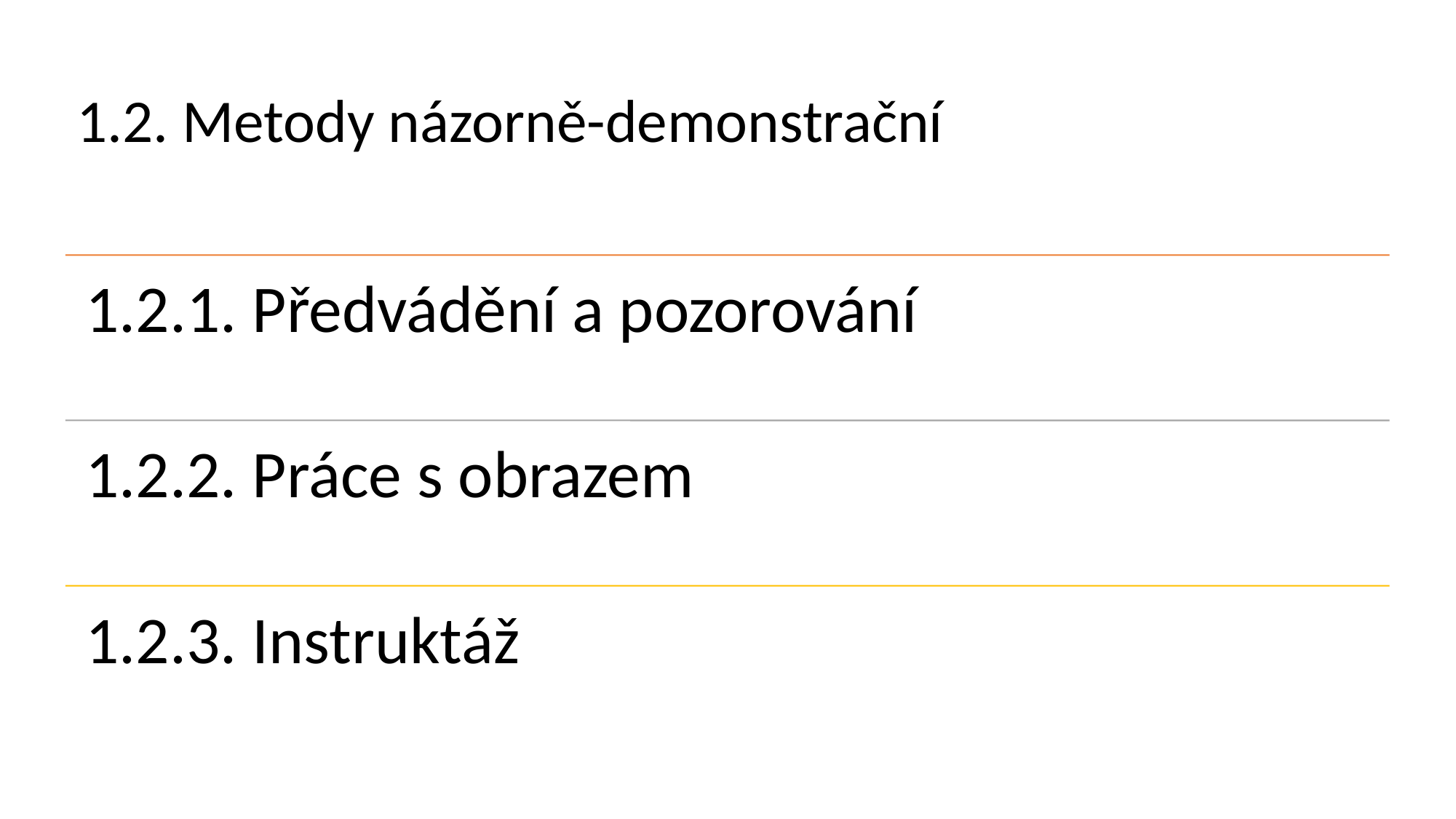

# 1.2. Metody názorně-demonstrační
1.2.1. Předvádění a pozorování
1.2.2. Práce s obrazem
1.2.3. Instruktáž